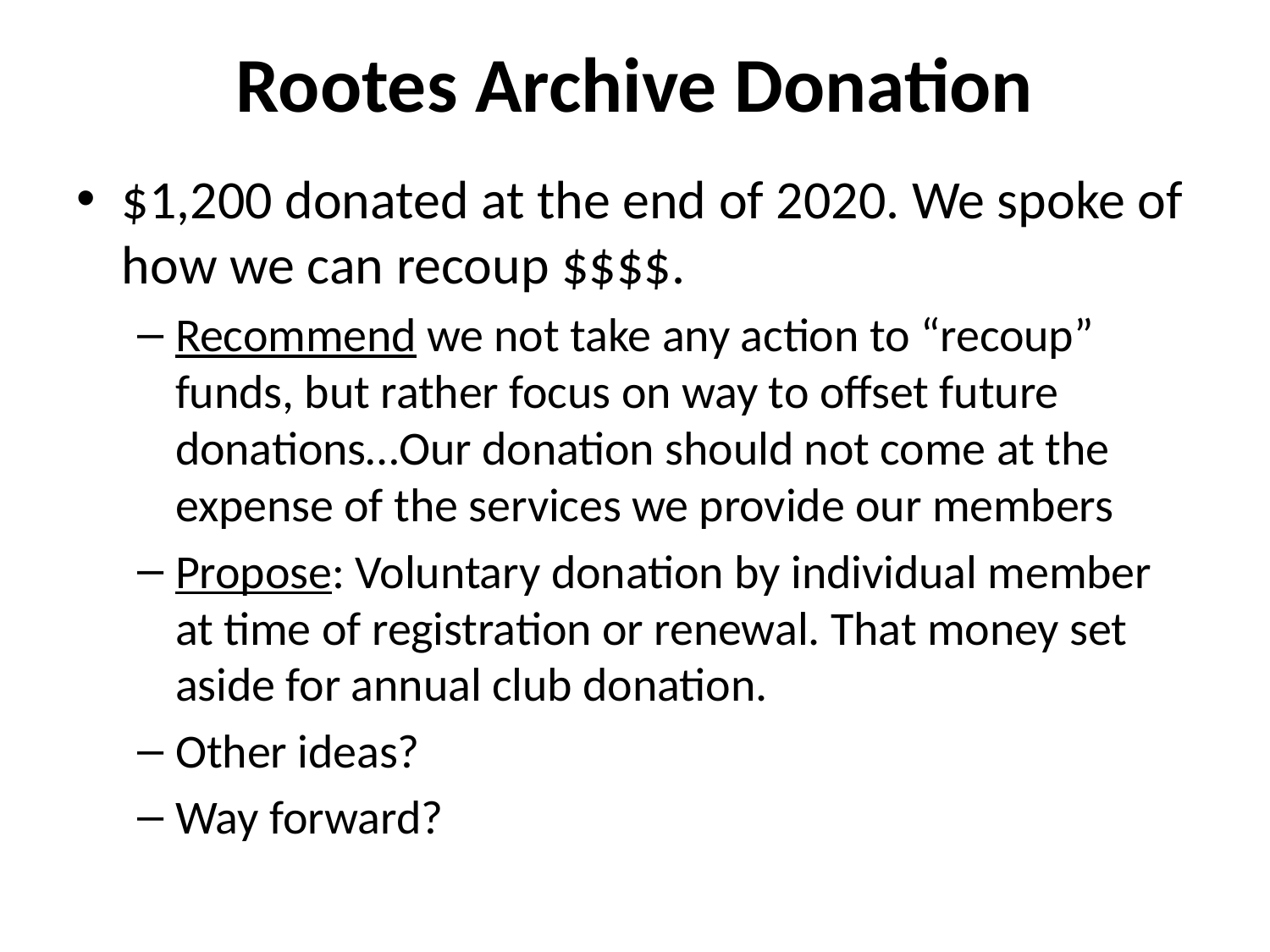

# Rootes Archive Donation
$1,200 donated at the end of 2020. We spoke of how we can recoup $$$$.
Recommend we not take any action to “recoup” funds, but rather focus on way to offset future donations…Our donation should not come at the expense of the services we provide our members
Propose: Voluntary donation by individual member at time of registration or renewal. That money set aside for annual club donation.
Other ideas?
Way forward?